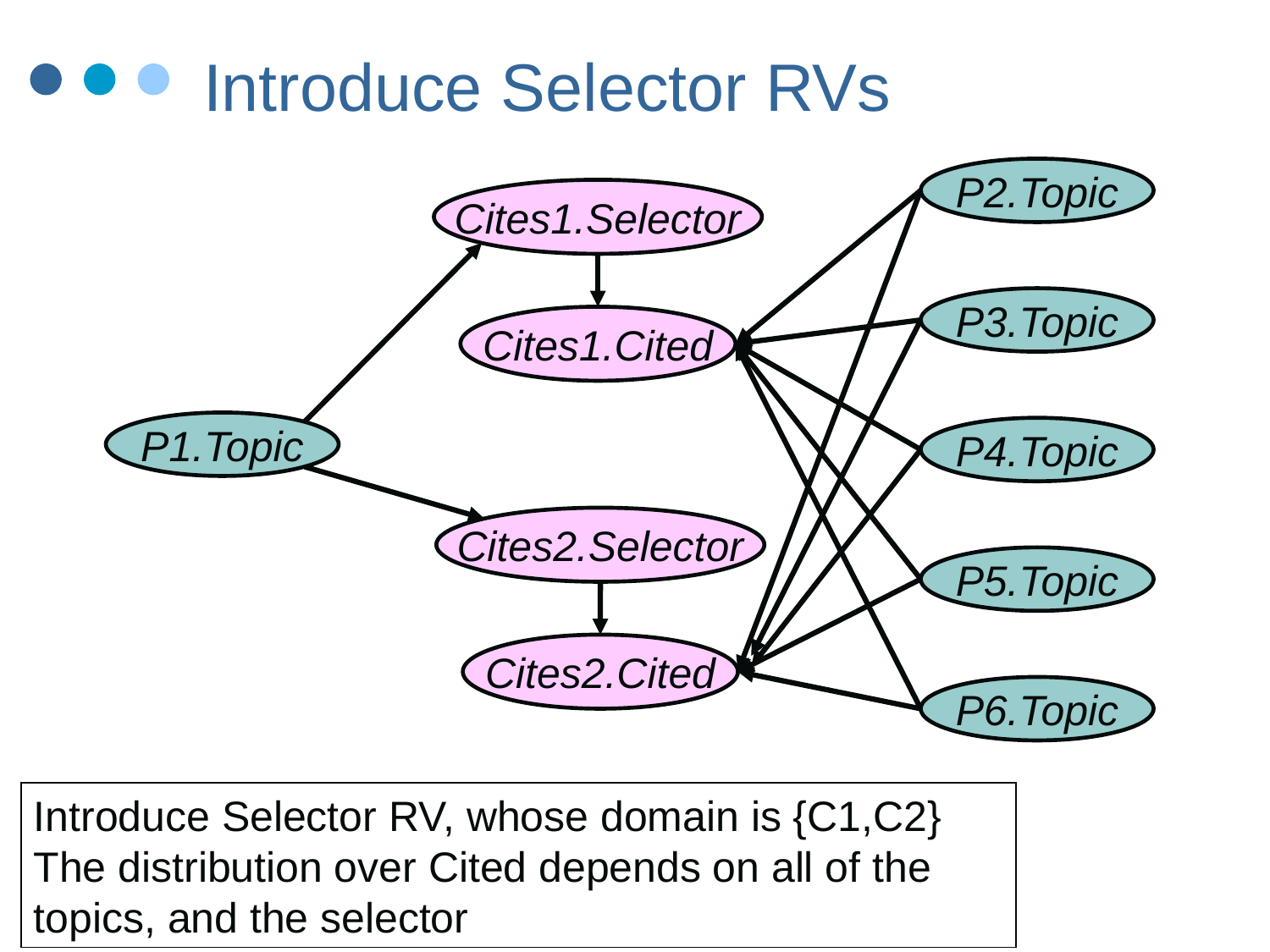

# Introduce Selector RVs
P2.Topic
Cites1.Selector
P3.Topic
Cites1.Cited
P1.Topic
P4.Topic
Cites2.Selector
P5.Topic
Cites2.Cited
P6.Topic
Introduce Selector RV, whose domain is {C1,C2}
The distribution over Cited depends on all of the topics, and the selector